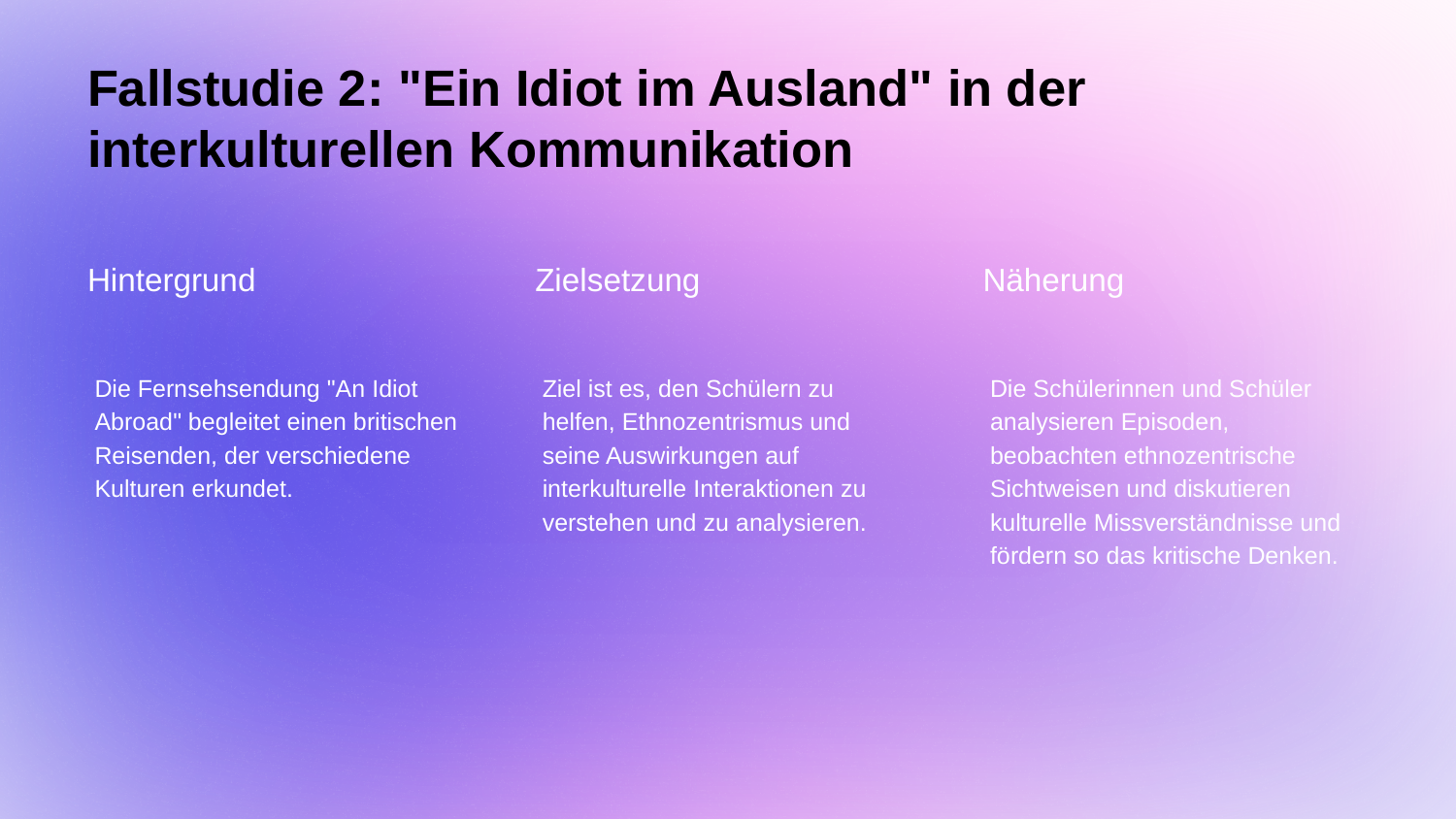

# Fallstudie 2: "Ein Idiot im Ausland" in der interkulturellen Kommunikation
Hintergrund
Zielsetzung
Näherung
Die Fernsehsendung "An Idiot Abroad" begleitet einen britischen Reisenden, der verschiedene Kulturen erkundet.
Ziel ist es, den Schülern zu helfen, Ethnozentrismus und seine Auswirkungen auf interkulturelle Interaktionen zu verstehen und zu analysieren.
Die Schülerinnen und Schüler analysieren Episoden, beobachten ethnozentrische Sichtweisen und diskutieren kulturelle Missverständnisse und fördern so das kritische Denken.